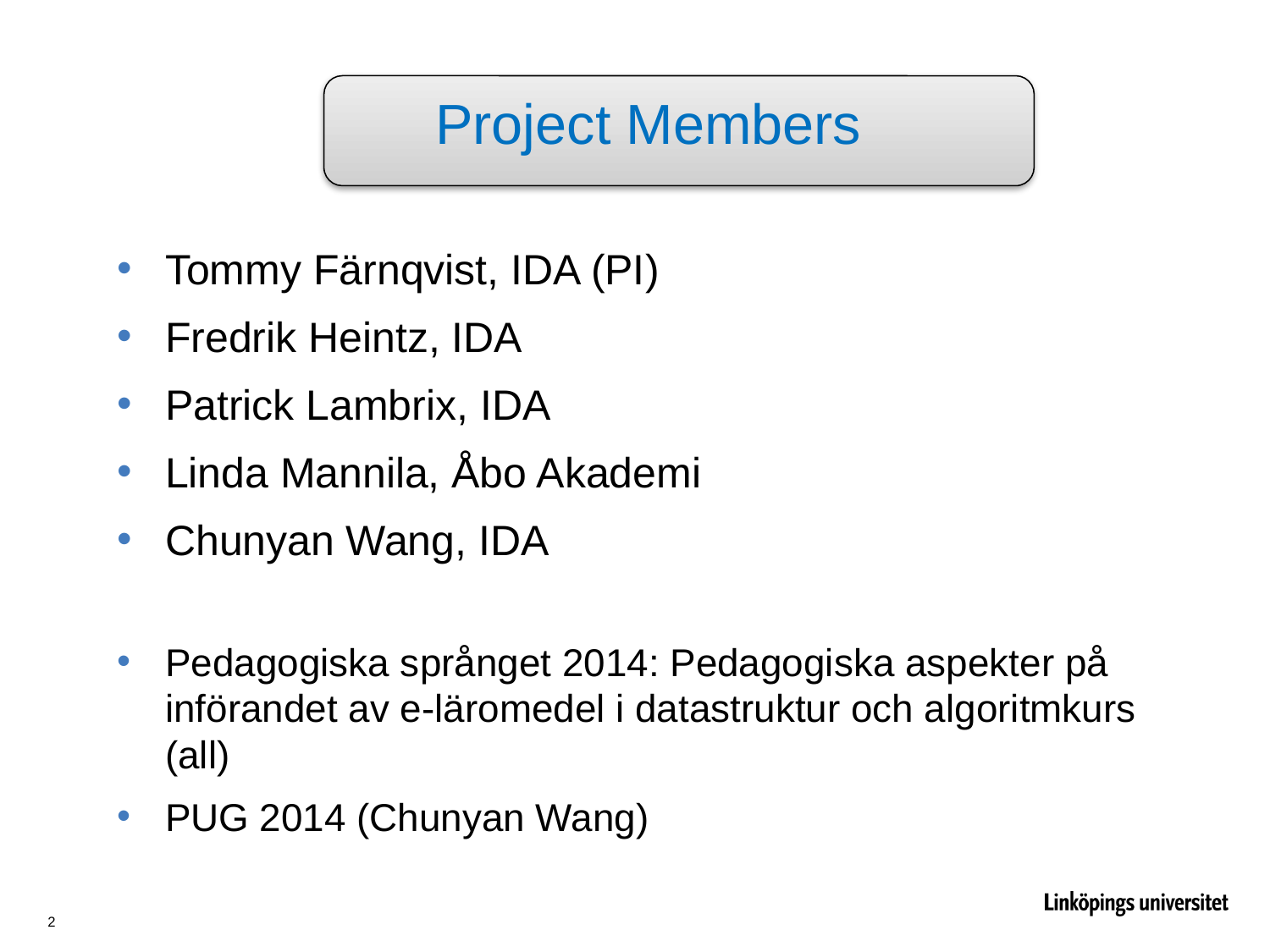

Project Members
Tommy Färnqvist, IDA (PI)
Fredrik Heintz, IDA
Patrick Lambrix, IDA
Linda Mannila, Åbo Akademi
Chunyan Wang, IDA

Pedagogiska språnget 2014: Pedagogiska aspekter på införandet av e-läromedel i datastruktur och algoritmkurs (all)
PUG 2014 (Chunyan Wang)
2